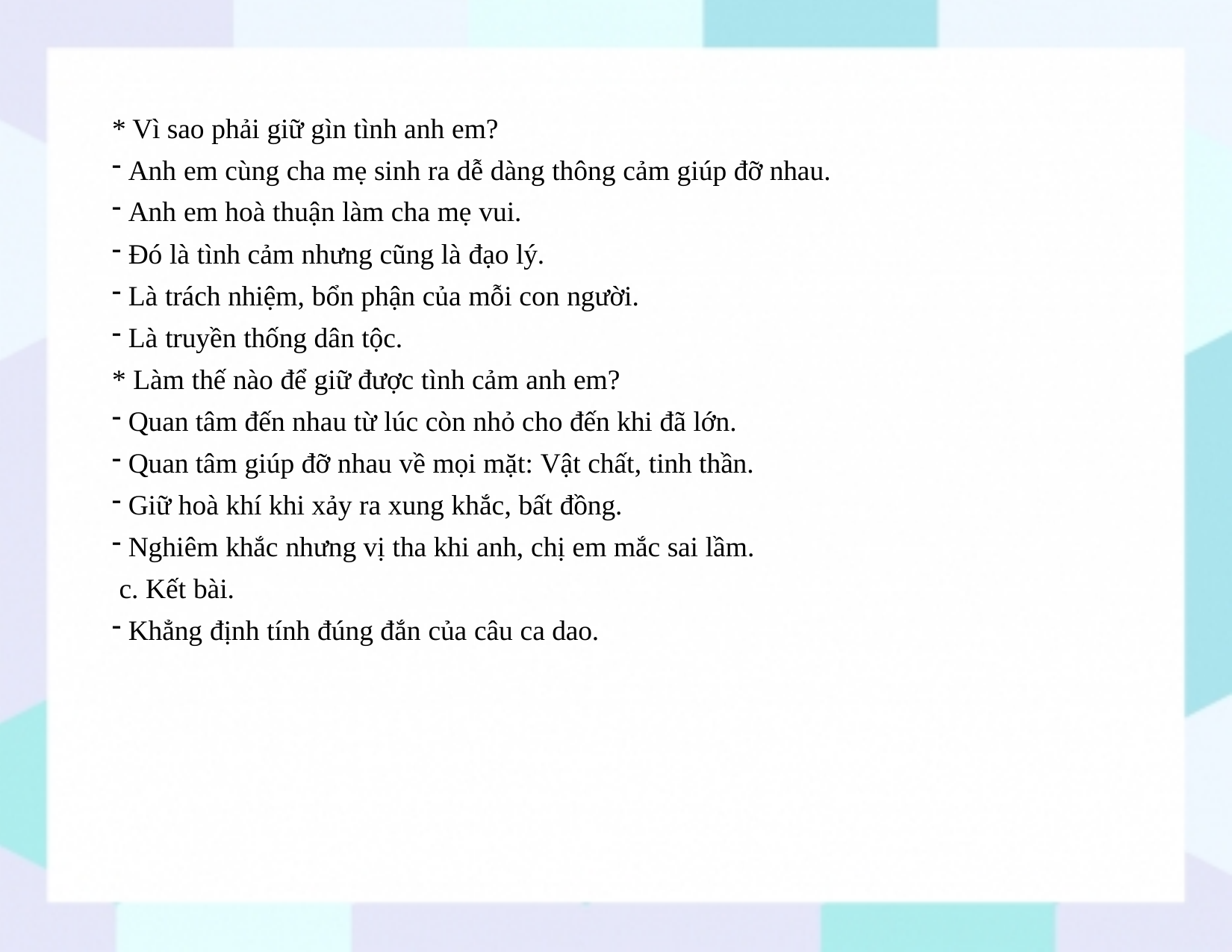

* Vì sao phải giữ gìn tình anh em?
Anh em cùng cha mẹ sinh ra dễ dàng thông cảm giúp đỡ nhau.
Anh em hoà thuận làm cha mẹ vui.
Đó là tình cảm nhưng cũng là đạo lý.
Là trách nhiệm, bổn phận của mỗi con người.
Là truyền thống dân tộc.
* Làm thế nào để giữ được tình cảm anh em?
Quan tâm đến nhau từ lúc còn nhỏ cho đến khi đã lớn.
Quan tâm giúp đỡ nhau về mọi mặt: Vật chất, tinh thần.
Giữ hoà khí khi xảy ra xung khắc, bất đồng.
Nghiêm khắc nhưng vị tha khi anh, chị em mắc sai lầm.
c. Kết bài.
Khẳng định tính đúng đắn của câu ca dao.